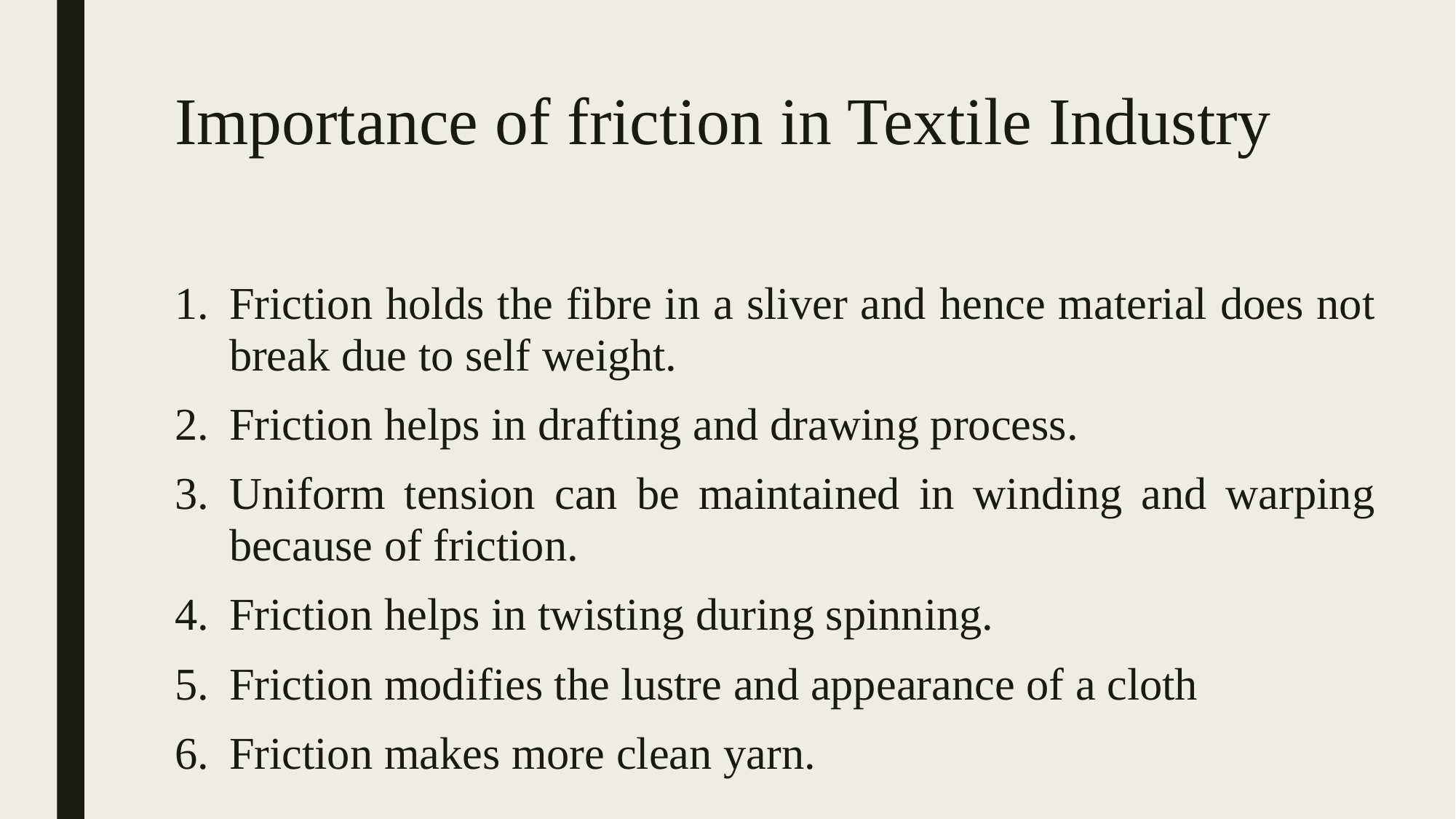

# Importance of friction in Textile Industry
Friction holds the fibre in a sliver and hence material does not break due to self weight.
Friction helps in drafting and drawing process.
Uniform tension can be maintained in winding and warping because of friction.
Friction helps in twisting during spinning.
Friction modifies the lustre and appearance of a cloth
Friction makes more clean yarn.